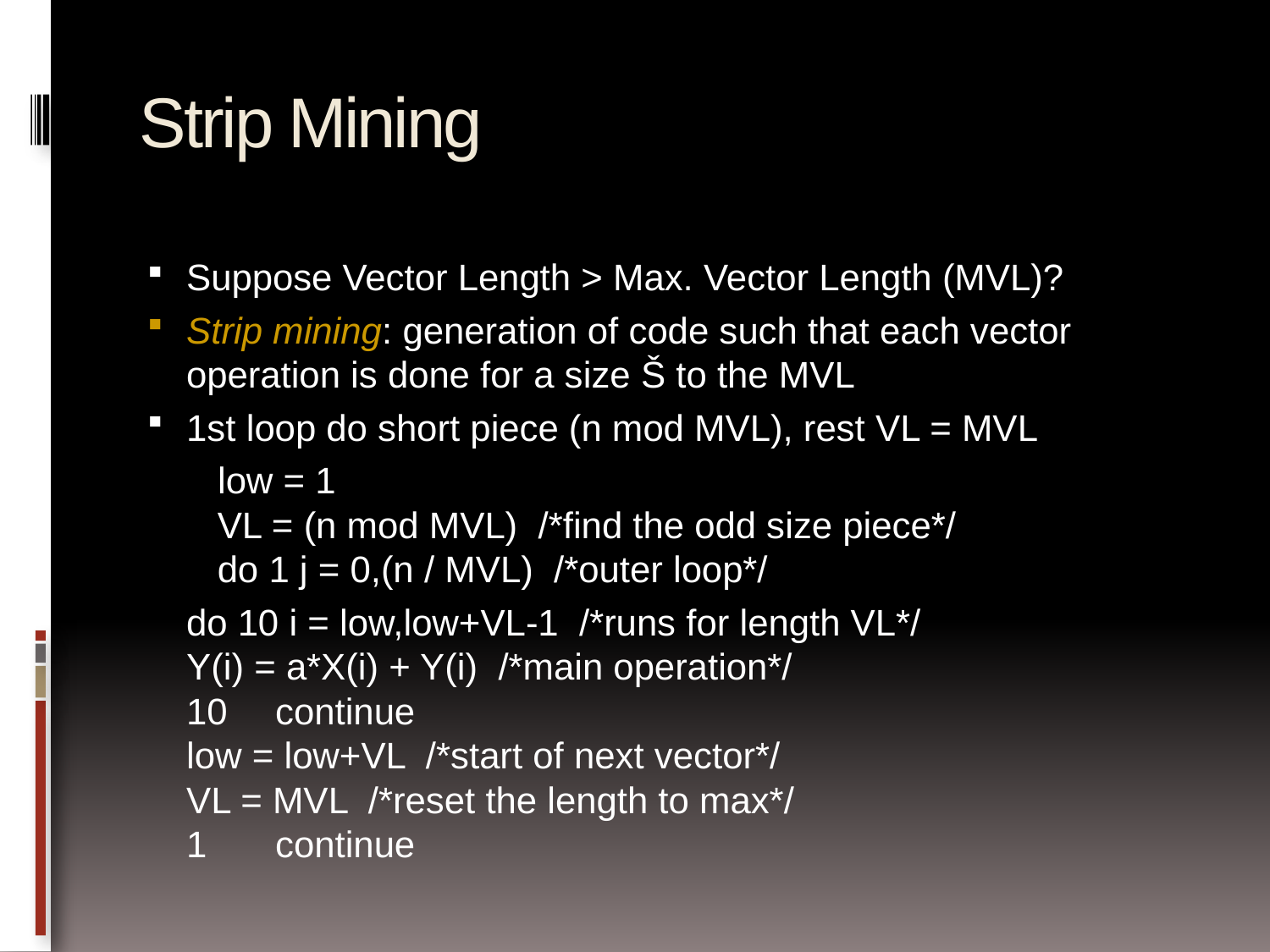

# Strip Mining
Suppose Vector Length > Max. Vector Length (MVL)?
Strip mining: generation of code such that each vector operation is done for a size Š to the MVL
1st loop do short piece (n mod MVL), rest VL = MVL
	   low = 1
   VL = (n mod MVL)  /*find the odd size piece*/
   do 1 j = 0,(n / MVL)  /*outer loop*/
		do 10 i = low,low+VL-1  /*runs for length VL*/
		Y(i) = a*X(i) + Y(i)  /*main operation*/
10	continue
	low = low+VL  /*start of next vector*/
	VL = MVL  /*reset the length to max*/
1	continue